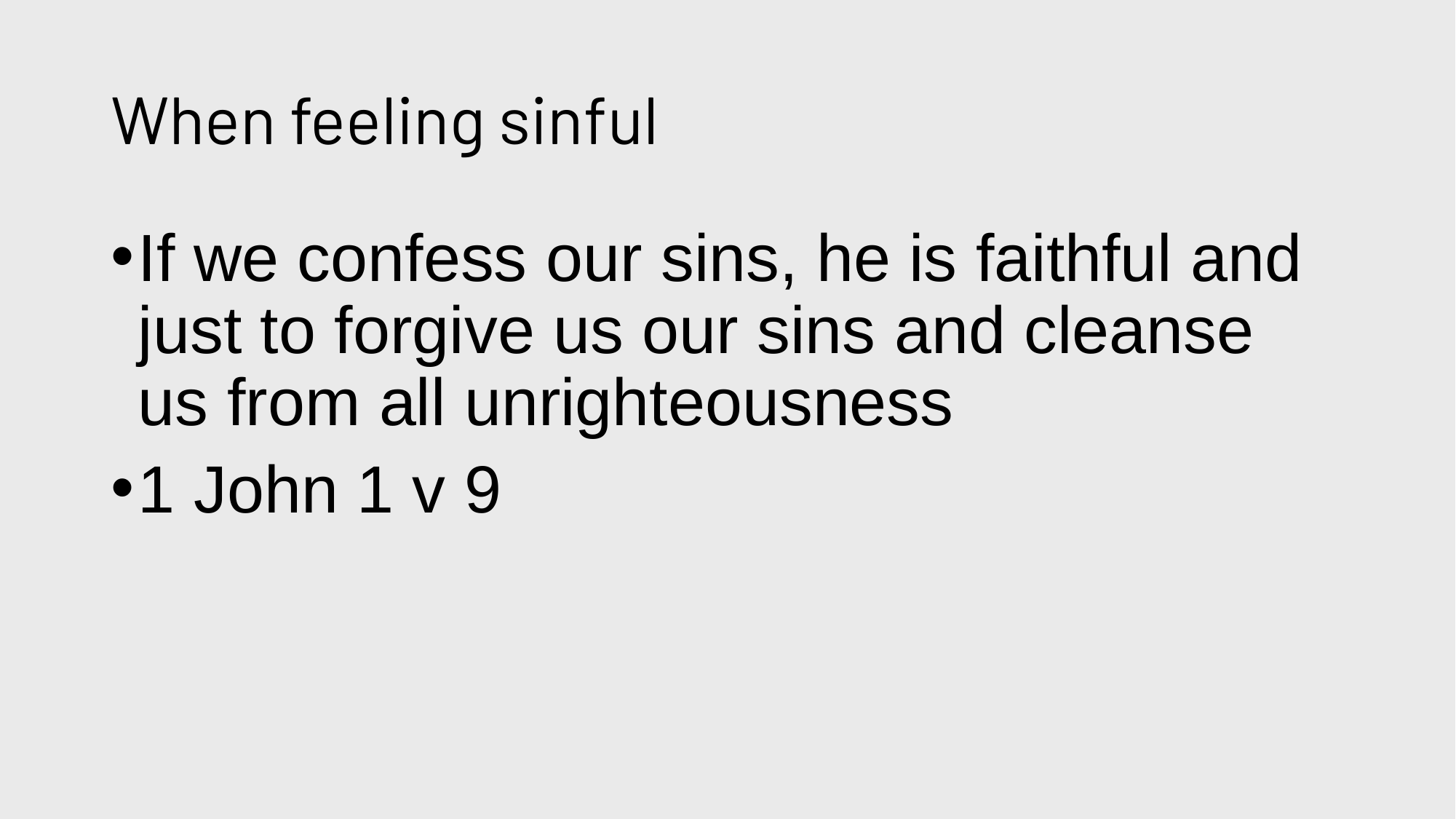

# When feeling sinful
If we confess our sins, he is faithful and just to forgive us our sins and cleanse us from all unrighteousness
1 John 1 v 9